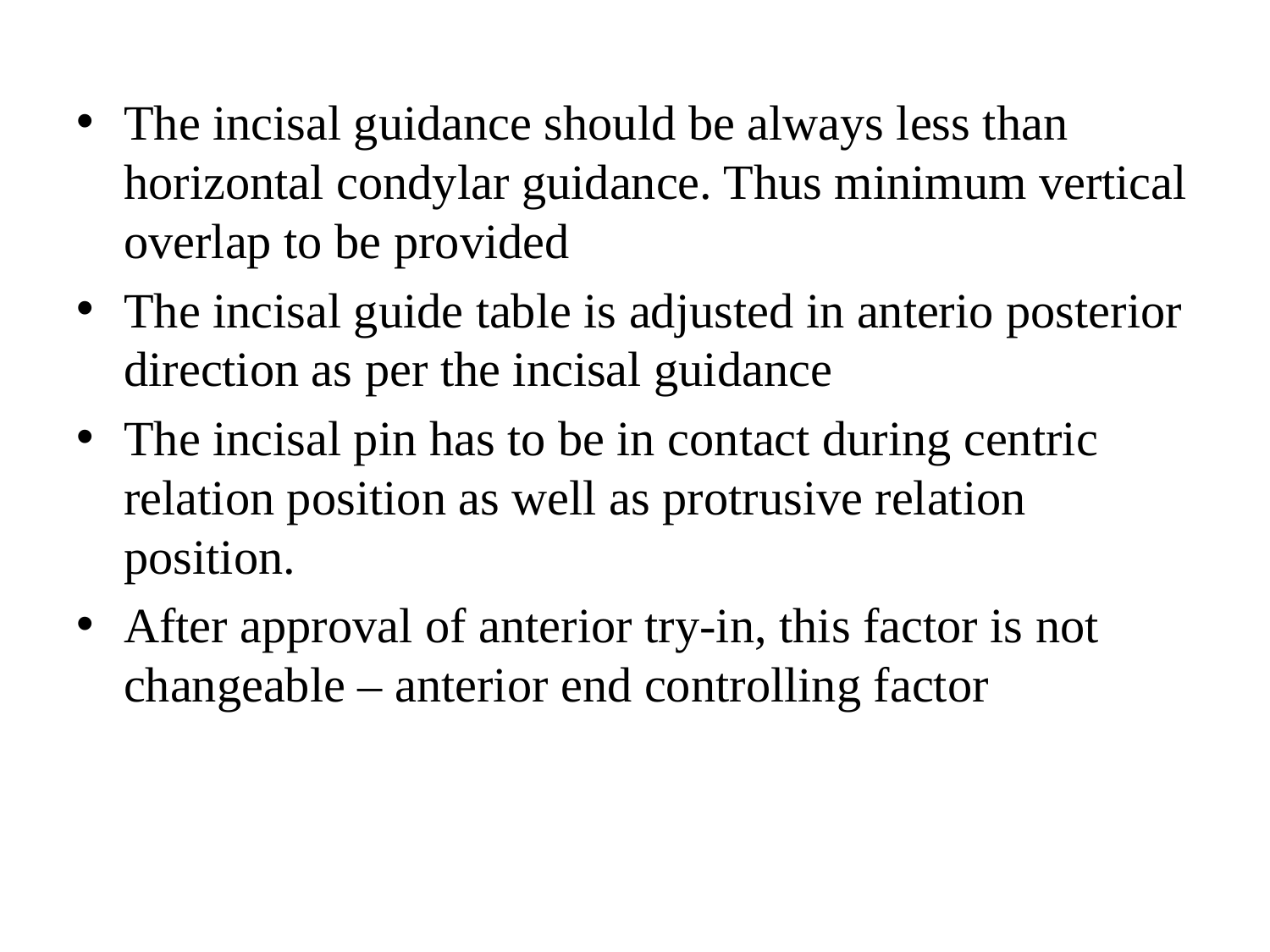

The incisal guidance should be always less than horizontal condylar guidance. Thus minimum vertical overlap to be provided
The incisal guide table is adjusted in anterio posterior direction as per the incisal guidance
The incisal pin has to be in contact during centric relation position as well as protrusive relation position.
After approval of anterior try-in, this factor is not changeable – anterior end controlling factor